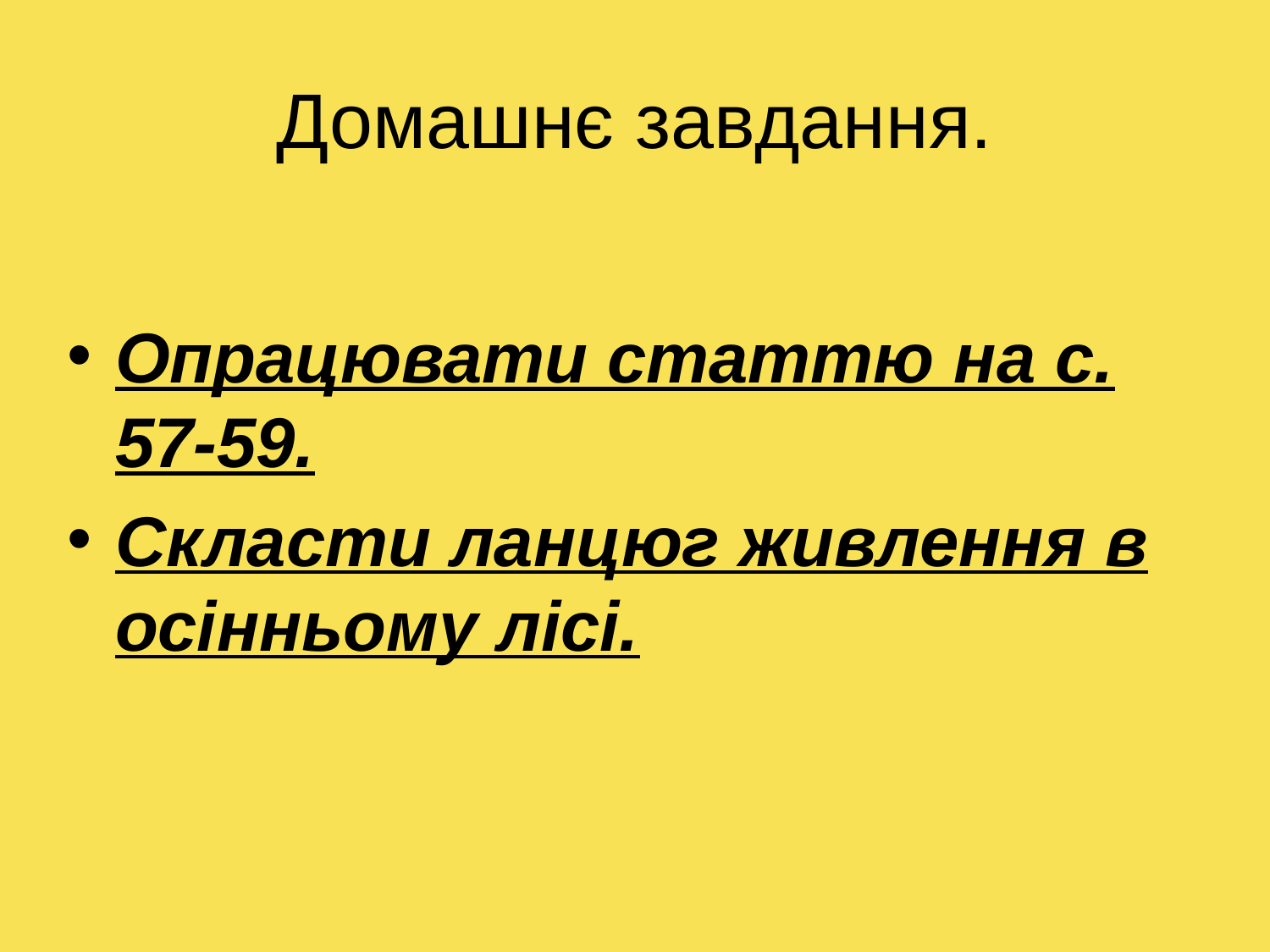

# Домашнє завдання.
Опрацювати статтю на с. 57-59.
Скласти ланцюг живлення в осінньому лісі.